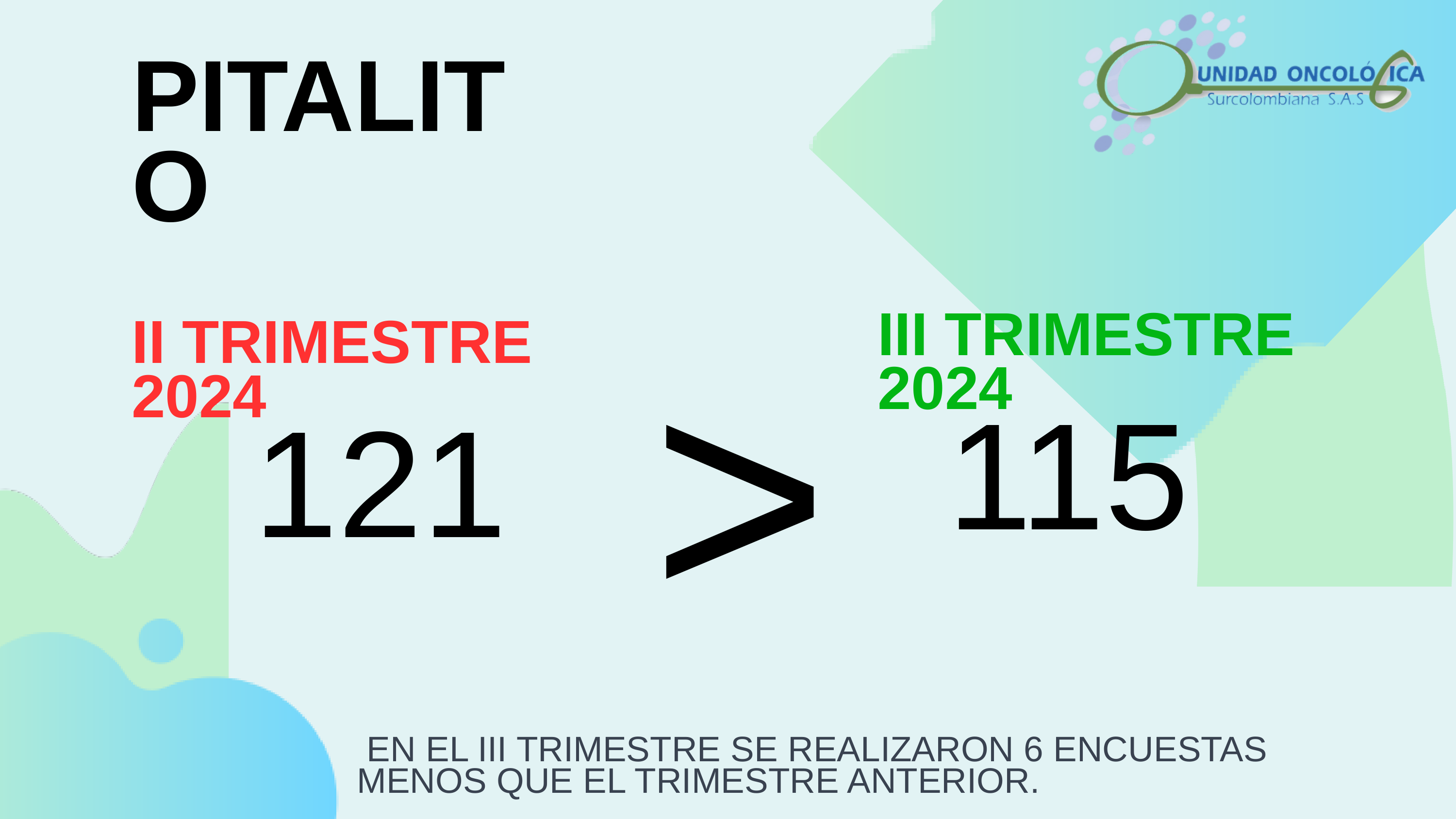

PITALITO

III TRIMESTRE 2024
II TRIMESTRE 2024
>
115
121

 EN EL III TRIMESTRE SE REALIZARON 6 ENCUESTAS MENOS QUE EL TRIMESTRE ANTERIOR.